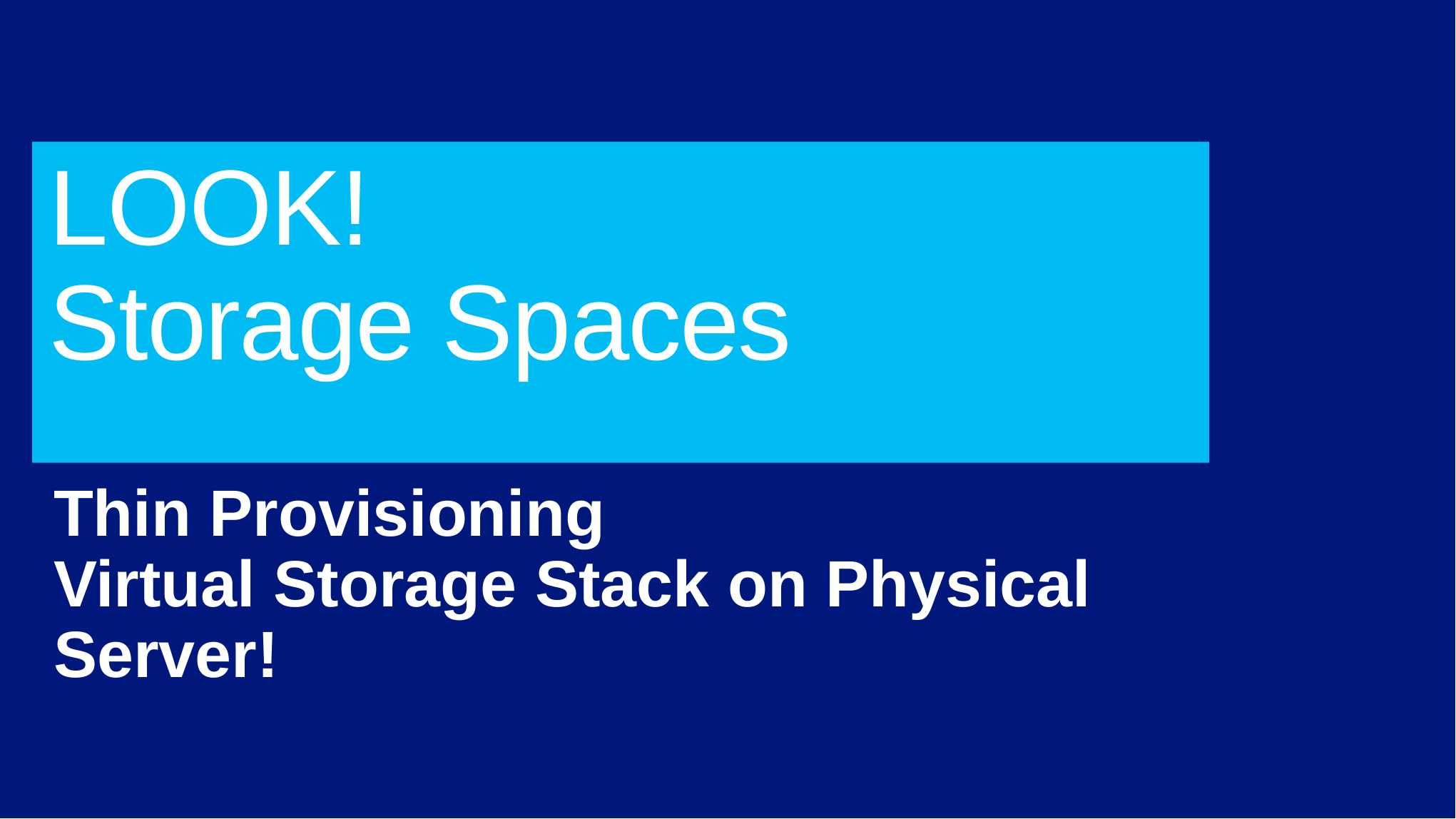

# LOOK! Storage Spaces
Thin Provisioning
Virtual Storage Stack on Physical Server!